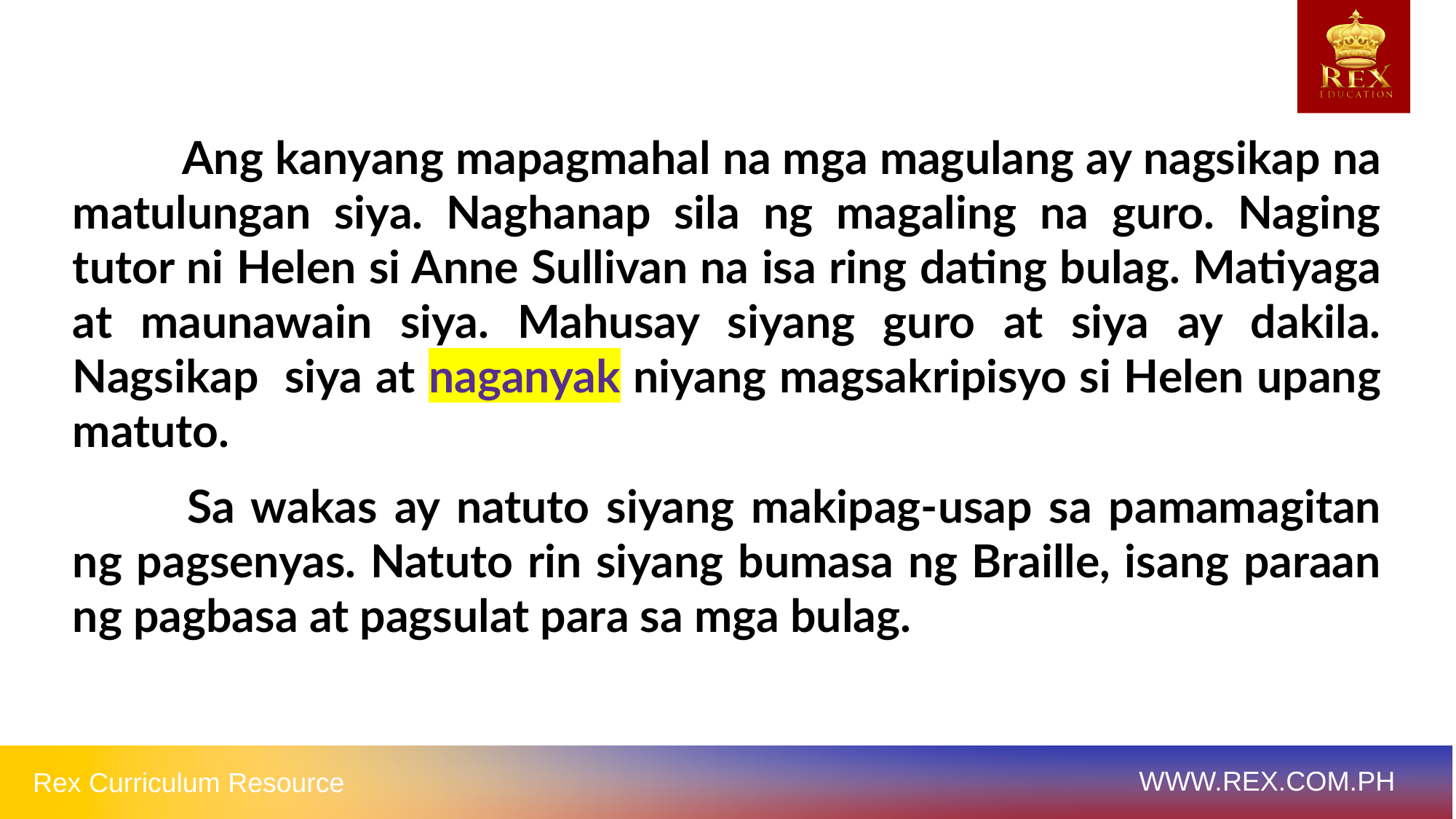

# Ang kanyang mapagmahal na mga magulang ay nagsikap na matulungan siya. Naghanap sila ng magaling na guro. Naging tutor ni Helen si Anne Sullivan na isa ring dating bulag. Matiyaga at maunawain siya. Mahusay siyang guro at siya ay dakila. Nagsikap  siya at naganyak niyang magsakripisyo si Helen upang matuto.
 	Sa wakas ay natuto siyang makipag-usap sa pamamagitan ng pagsenyas. Natuto rin siyang bumasa ng Braille, isang paraan ng pagbasa at pagsulat para sa mga bulag.